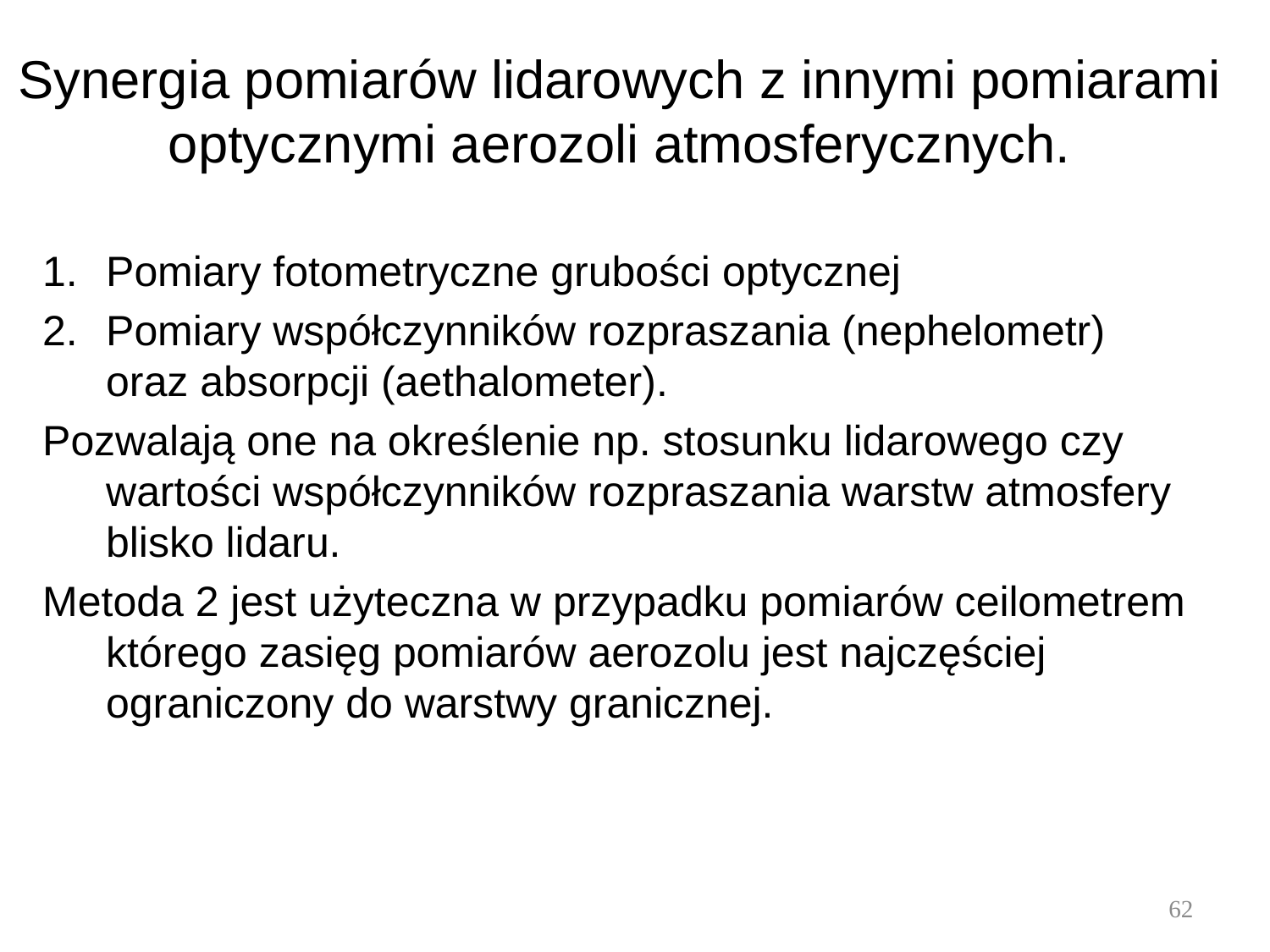

# Synergia pomiarów lidarowych z innymi pomiarami optycznymi aerozoli atmosferycznych.
Pomiary fotometryczne grubości optycznej
Pomiary współczynników rozpraszania (nephelometr) oraz absorpcji (aethalometer).
Pozwalają one na określenie np. stosunku lidarowego czy wartości współczynników rozpraszania warstw atmosfery blisko lidaru.
Metoda 2 jest użyteczna w przypadku pomiarów ceilometrem którego zasięg pomiarów aerozolu jest najczęściej ograniczony do warstwy granicznej.
62